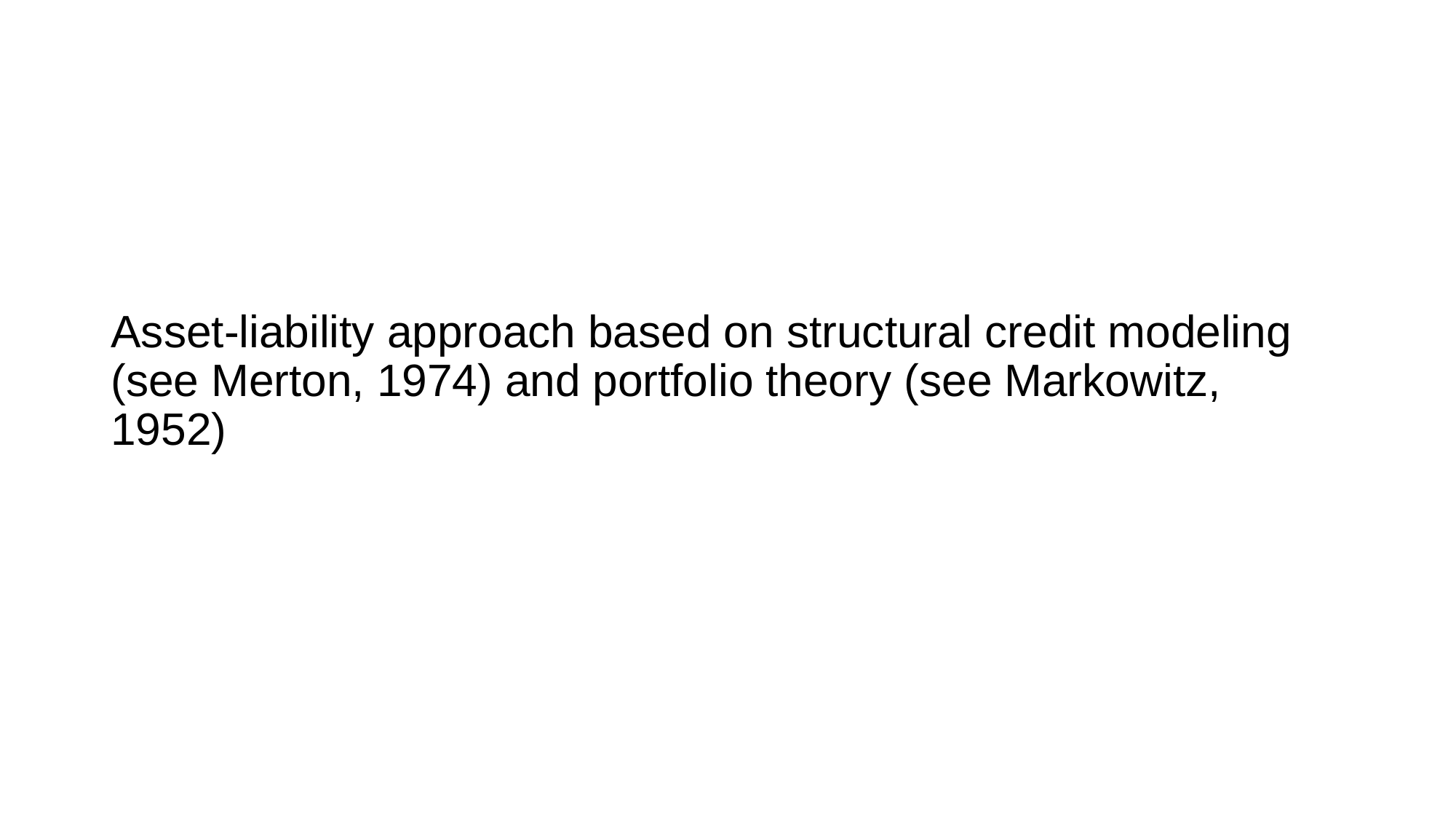

# Asset‐liability approach based on structural credit modeling (see Merton, 1974) and portfolio theory (see Markowitz, 1952)